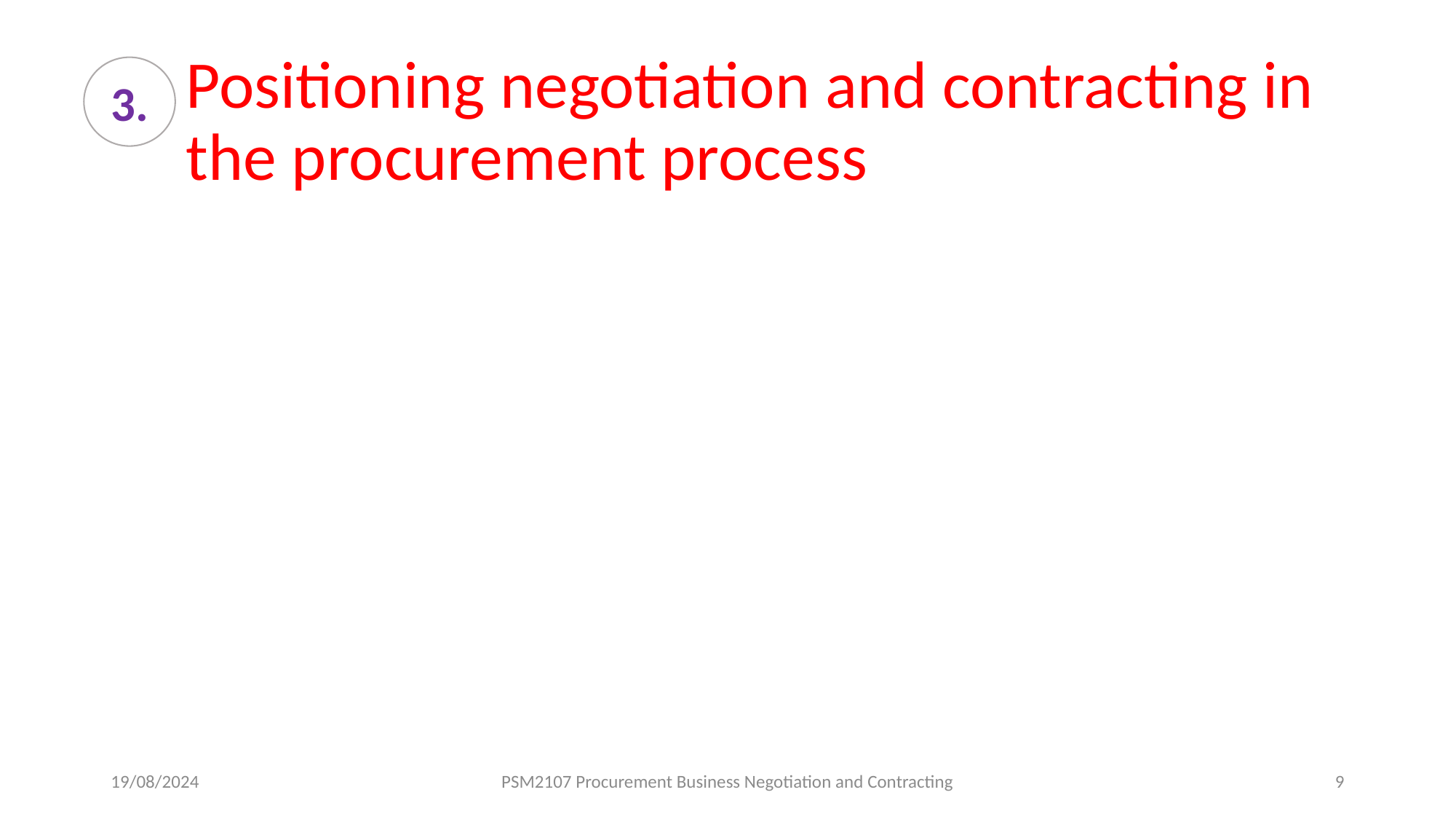

# Positioning negotiation and contracting in the procurement process
3.
19/08/2024
PSM2107 Procurement Business Negotiation and Contracting
9